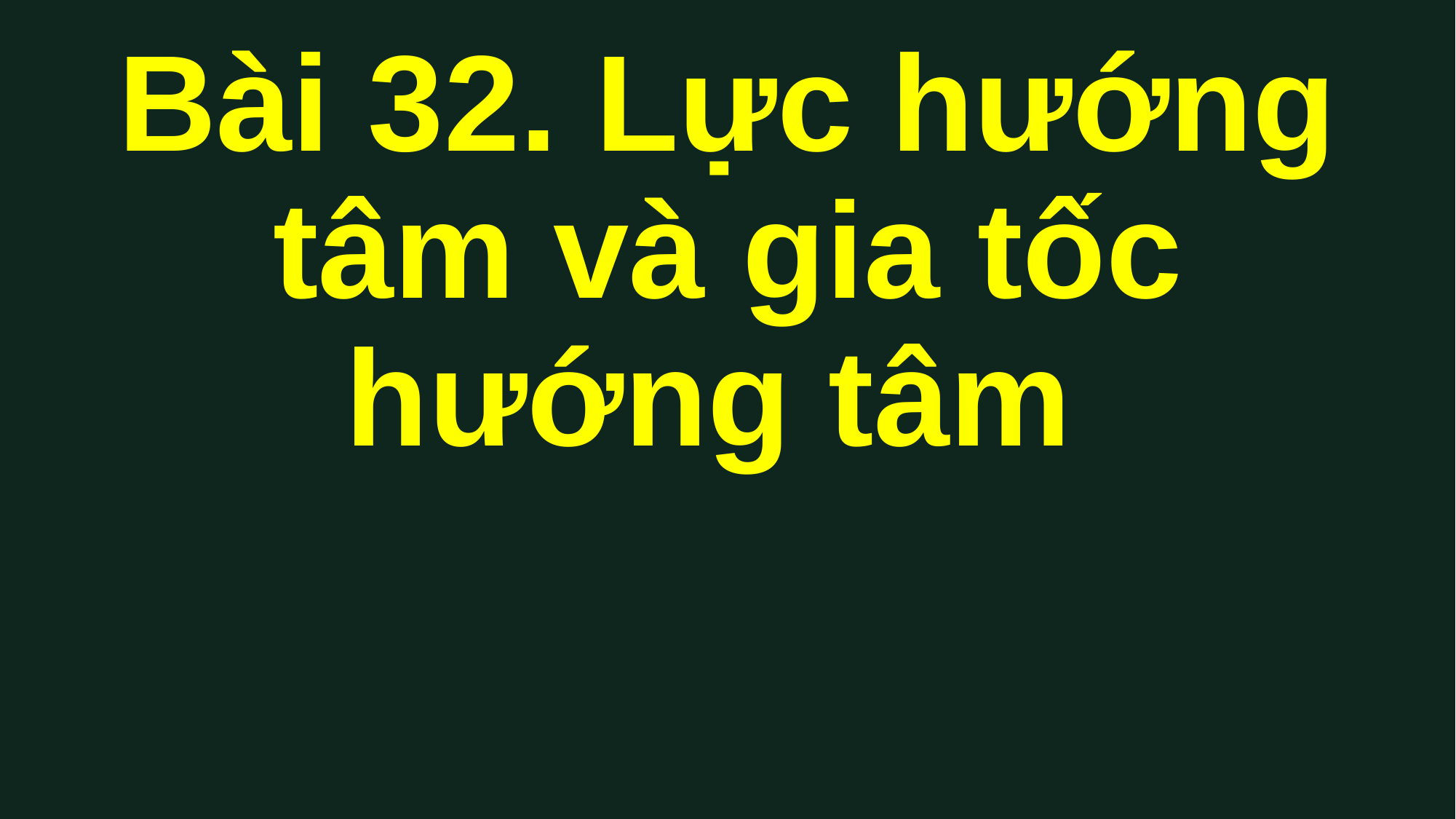

Bài 32. Lực hướng tâm và gia tốc hướng tâm